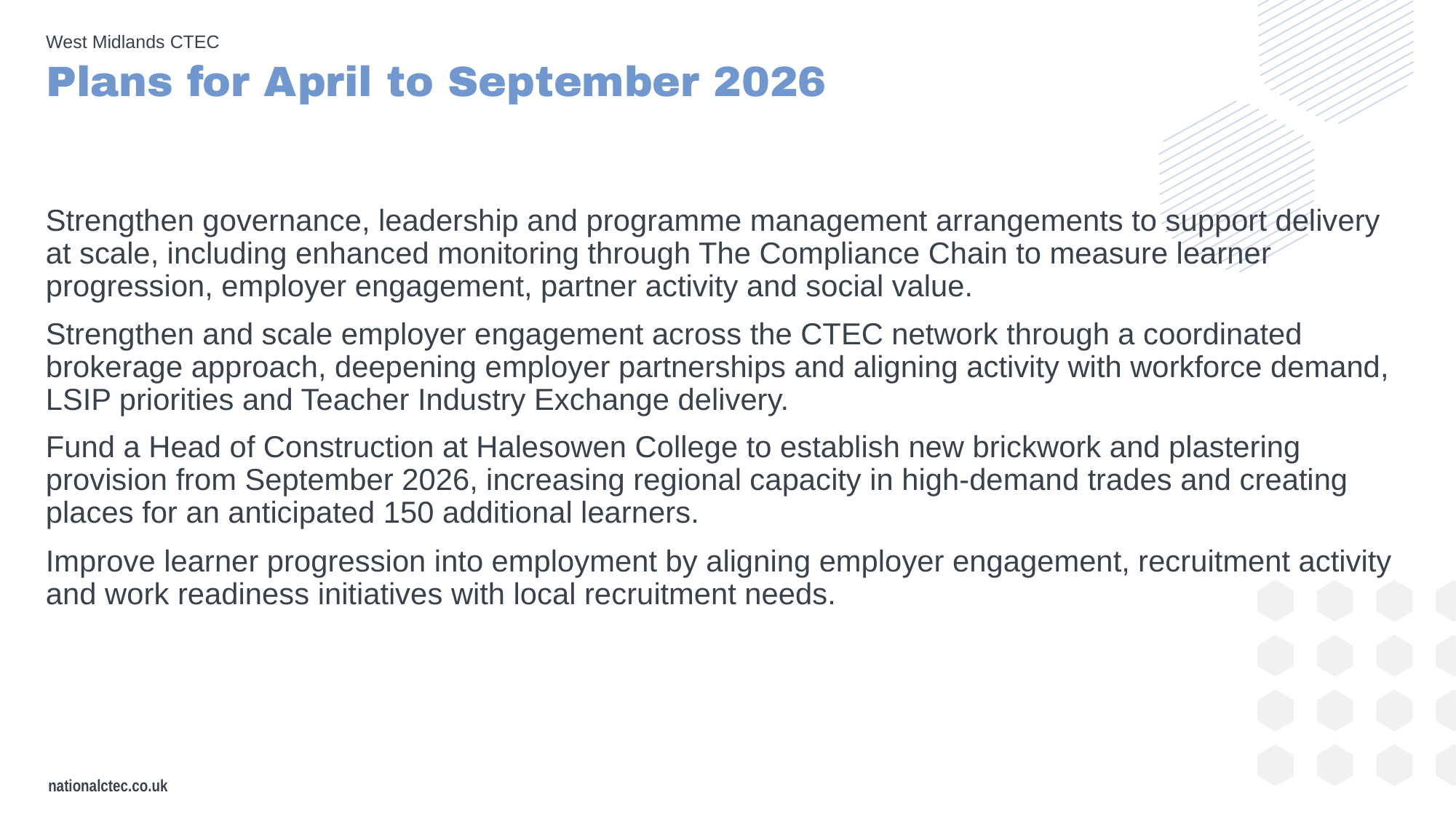

West Midlands CTEC
Plans for April to September 2026
Strengthen governance, leadership and programme management arrangements to support delivery at scale, including enhanced monitoring through The Compliance Chain to measure learner progression, employer engagement, partner activity and social value.
Strengthen and scale employer engagement across the CTEC network through a coordinated brokerage approach, deepening employer partnerships and aligning activity with workforce demand, LSIP priorities and Teacher Industry Exchange delivery.
Fund a Head of Construction at Halesowen College to establish new brickwork and plastering provision from September 2026, increasing regional capacity in high-demand trades and creating places for an anticipated 150 additional learners.
Improve learner progression into employment by aligning employer engagement, recruitment activity and work readiness initiatives with local recruitment needs.